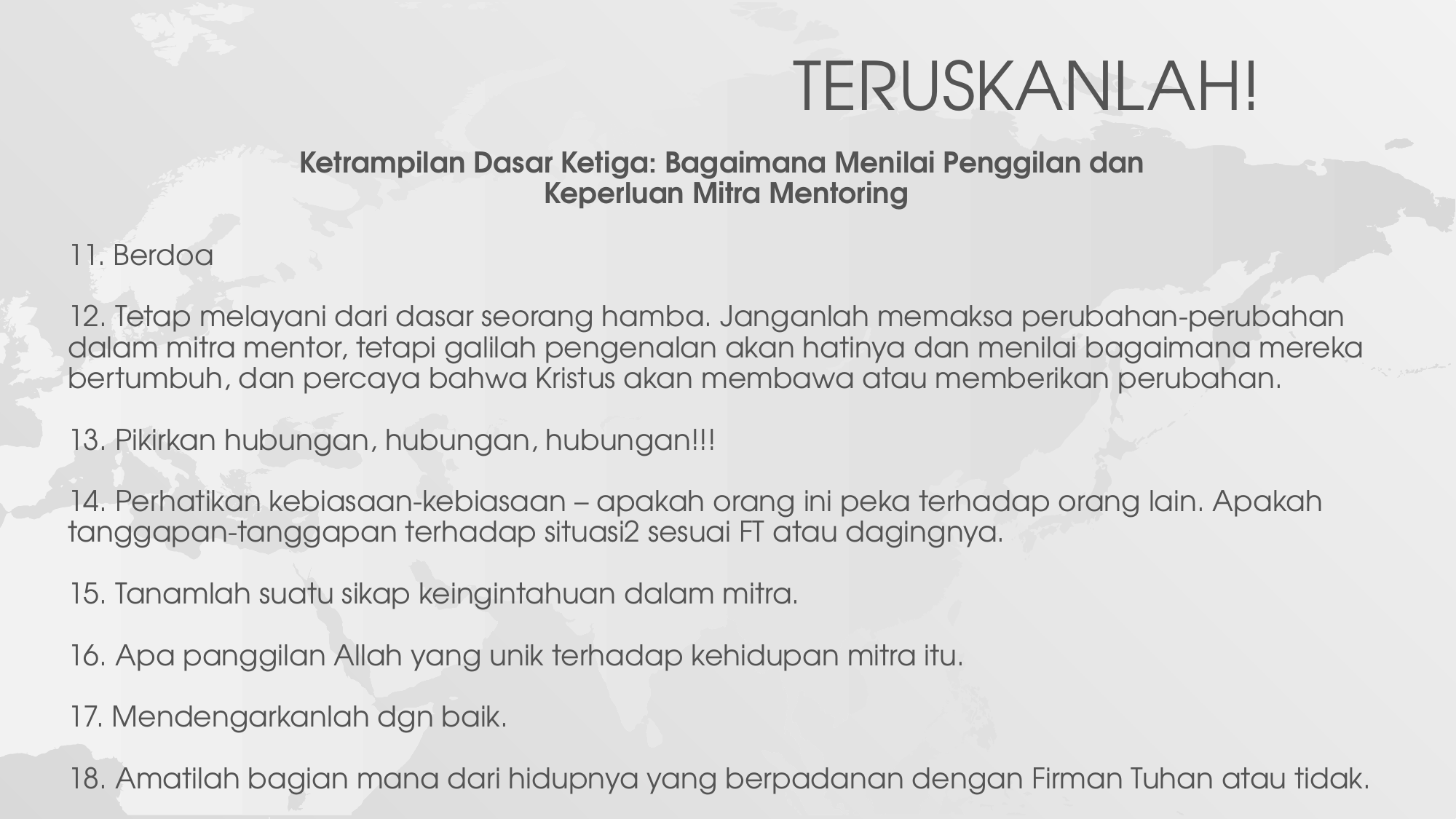

# Teruskanlah!
Ketrampilan Dasar Ketiga: Bagaimana Menilai Penggilan dan
Keperluan Mitra Mentoring

11. Berdoa

12. Tetap melayani dari dasar seorang hamba. Janganlah memaksa perubahan-perubahan dalam mitra mentor, tetapi galilah pengenalan akan hatinya dan menilai bagaimana mereka bertumbuh, dan percaya bahwa Kristus akan membawa atau memberikan perubahan.

13. Pikirkan hubungan, hubungan, hubungan!!!

14. Perhatikan kebiasaan-kebiasaan – apakah orang ini peka terhadap orang lain. Apakah tanggapan-tanggapan terhadap situasi2 sesuai FT atau dagingnya.

15. Tanamlah suatu sikap keingintahuan dalam mitra.

16. Apa panggilan Allah yang unik terhadap kehidupan mitra itu.

17. Mendengarkanlah dgn baik.

18. Amatilah bagian mana dari hidupnya yang berpadanan dengan Firman Tuhan atau tidak.